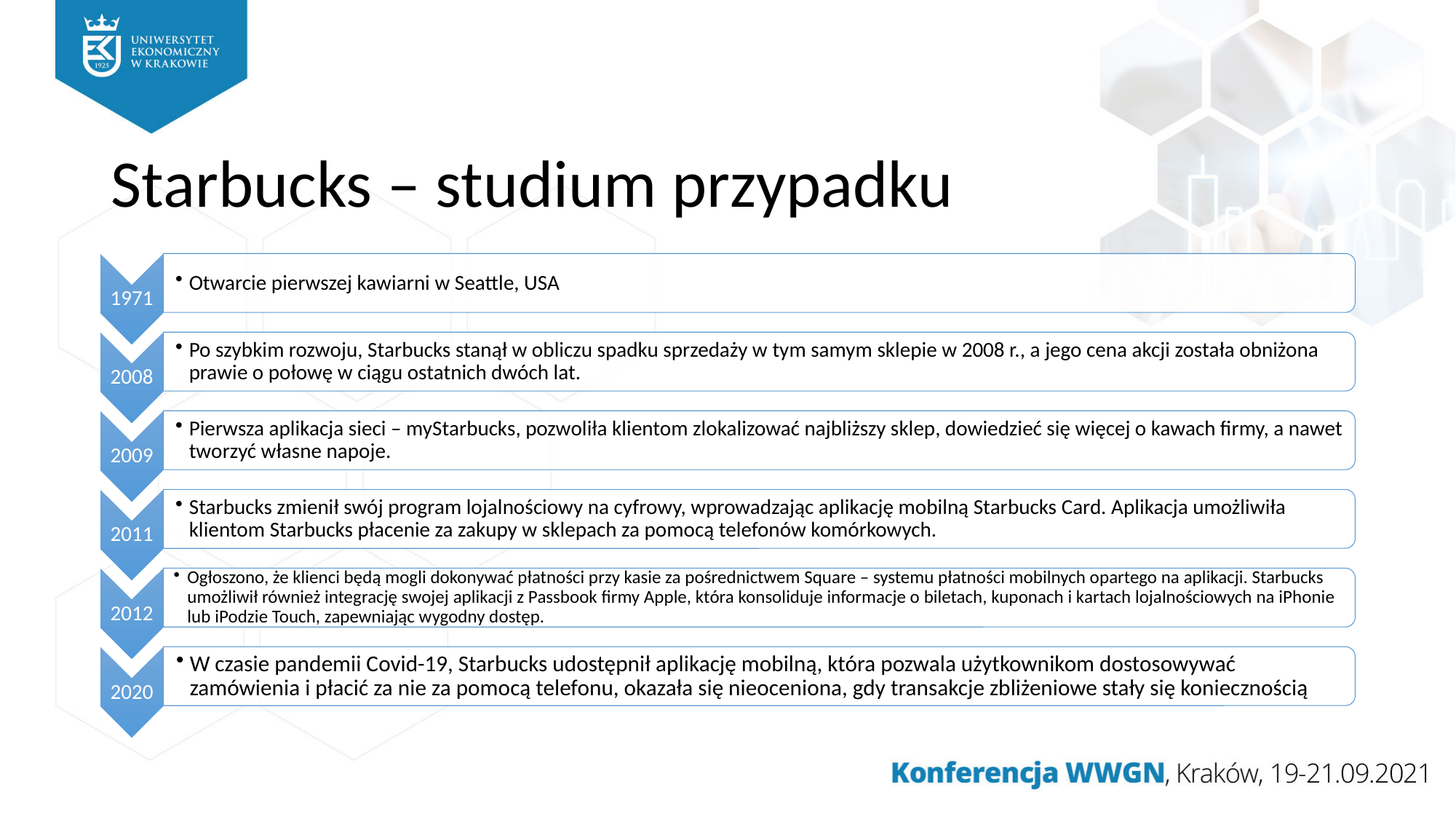

# Starbucks – studium przypadku
1971
Otwarcie pierwszej kawiarni w Seattle, USA
2008
Po szybkim rozwoju, Starbucks stanął w obliczu spadku sprzedaży w tym samym sklepie w 2008 r., a jego cena akcji została obniżona prawie o połowę w ciągu ostatnich dwóch lat.
2009
Pierwsza aplikacja sieci – myStarbucks, pozwoliła klientom zlokalizować najbliższy sklep, dowiedzieć się więcej o kawach firmy, a nawet tworzyć własne napoje.
2011
Starbucks zmienił swój program lojalnościowy na cyfrowy, wprowadzając aplikację mobilną Starbucks Card. Aplikacja umożliwiła klientom Starbucks płacenie za zakupy w sklepach za pomocą telefonów komórkowych.
2012
Ogłoszono, że klienci będą mogli dokonywać płatności przy kasie za pośrednictwem Square – systemu płatności mobilnych opartego na aplikacji. Starbucks umożliwił również integrację swojej aplikacji z Passbook firmy Apple, która konsoliduje informacje o biletach, kuponach i kartach lojalnościowych na iPhonie lub iPodzie Touch, zapewniając wygodny dostęp.
2020
W czasie pandemii Covid-19, Starbucks udostępnił aplikację mobilną, która pozwala użytkownikom dostosowywać zamówienia i płacić za nie za pomocą telefonu, okazała się nieoceniona, gdy transakcje zbliżeniowe stały się koniecznością